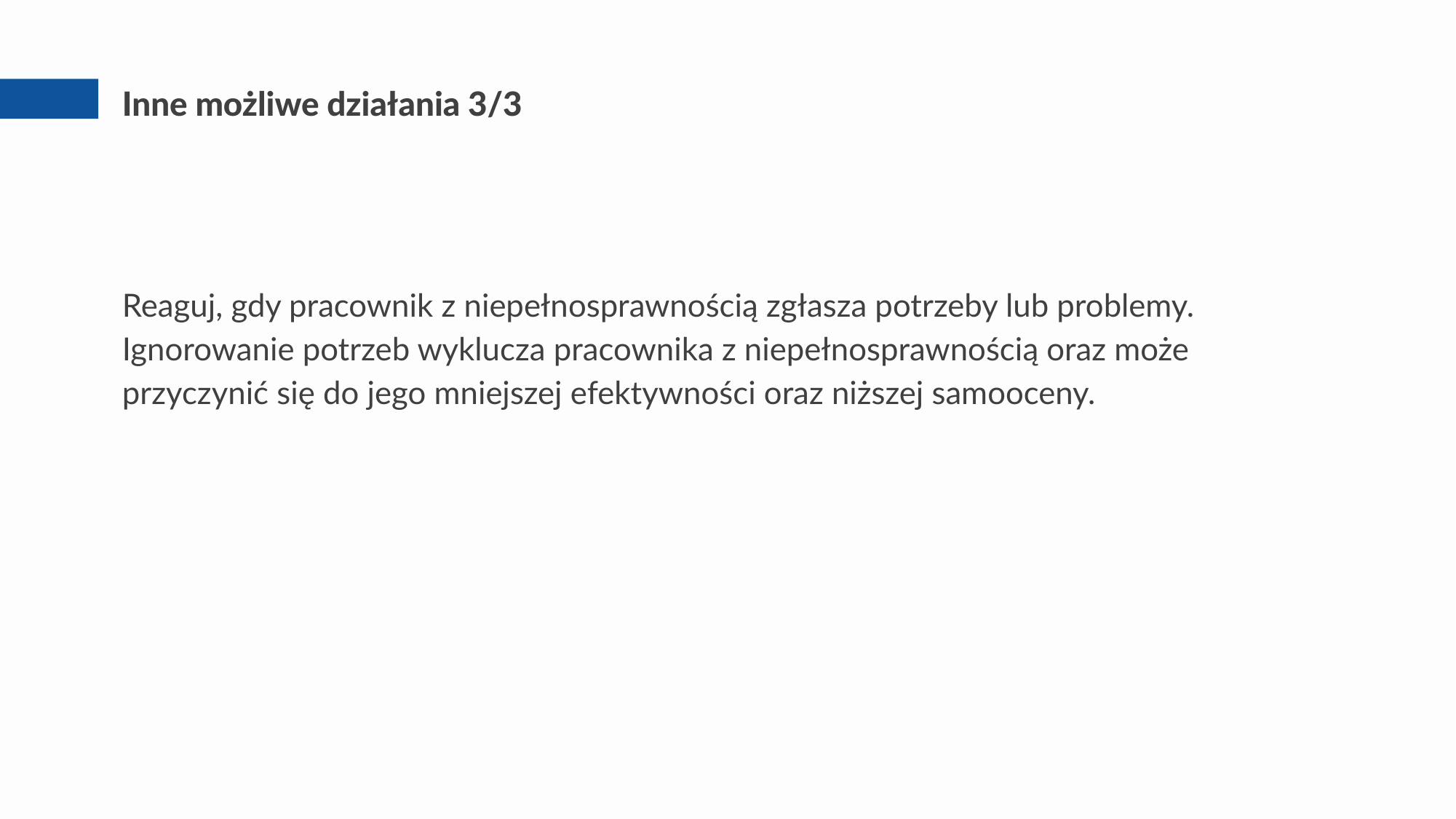

# Inne możliwe działania 3/3
Reaguj, gdy pracownik z niepełnosprawnością zgłasza potrzeby lub problemy. Ignorowanie potrzeb wyklucza pracownika z niepełnosprawnością oraz może przyczynić się do jego mniejszej efektywności oraz niższej samooceny.